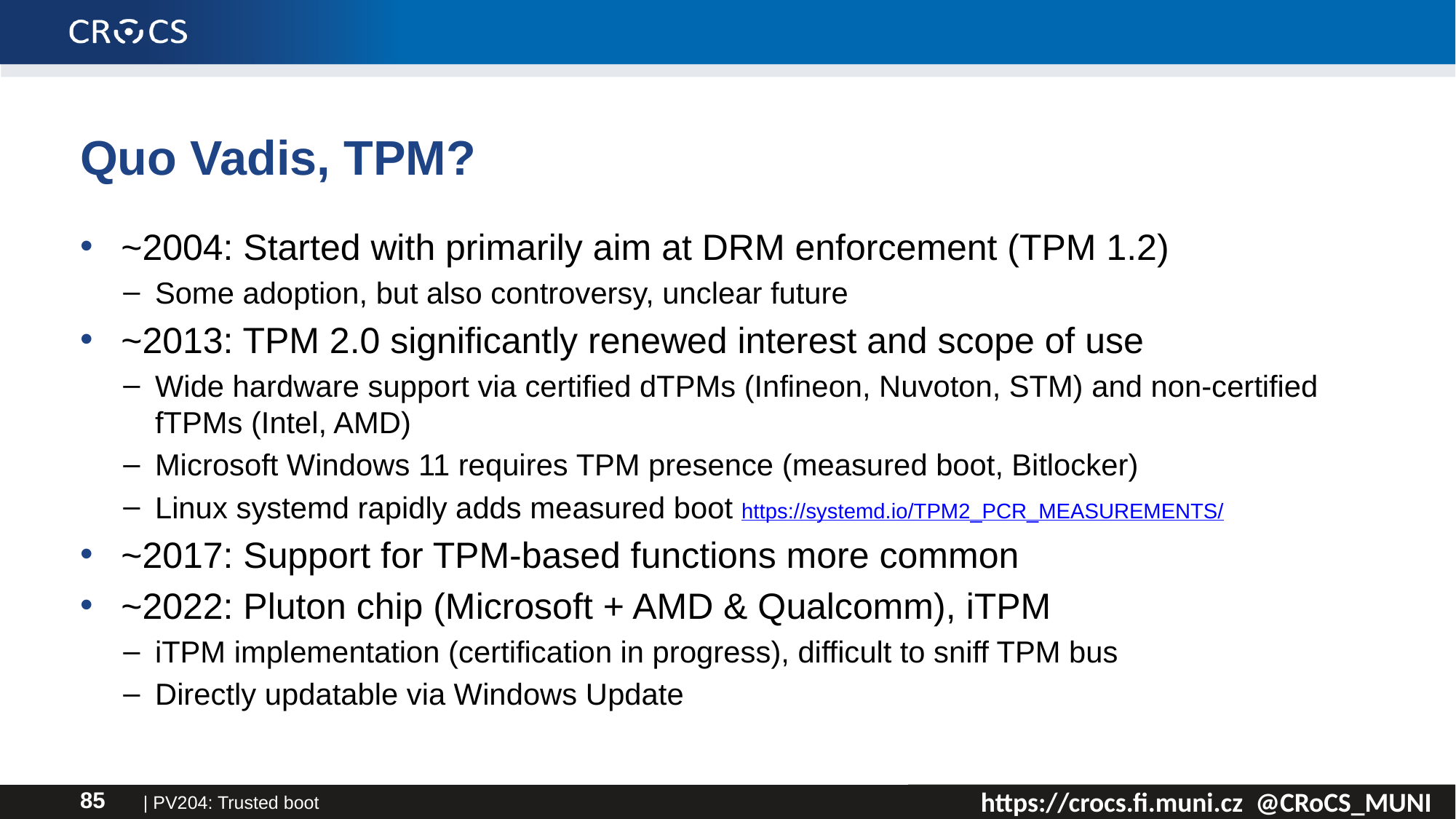

# Quo Vadis, TPM?
~2004: Started with primarily aim at DRM enforcement (TPM 1.2)
Some adoption, but also controversy, unclear future
~2013: TPM 2.0 significantly renewed interest and scope of use
Wide hardware support via certified dTPMs (Infineon, Nuvoton, STM) and non-certified fTPMs (Intel, AMD)
Microsoft Windows 11 requires TPM presence (measured boot, Bitlocker)
Linux systemd rapidly adds measured boot https://systemd.io/TPM2_PCR_MEASUREMENTS/
~2017: Support for TPM-based functions more common
~2022: Pluton chip (Microsoft + AMD & Qualcomm), iTPM
iTPM implementation (certification in progress), difficult to sniff TPM bus
Directly updatable via Windows Update

| PV204: Trusted boot
85